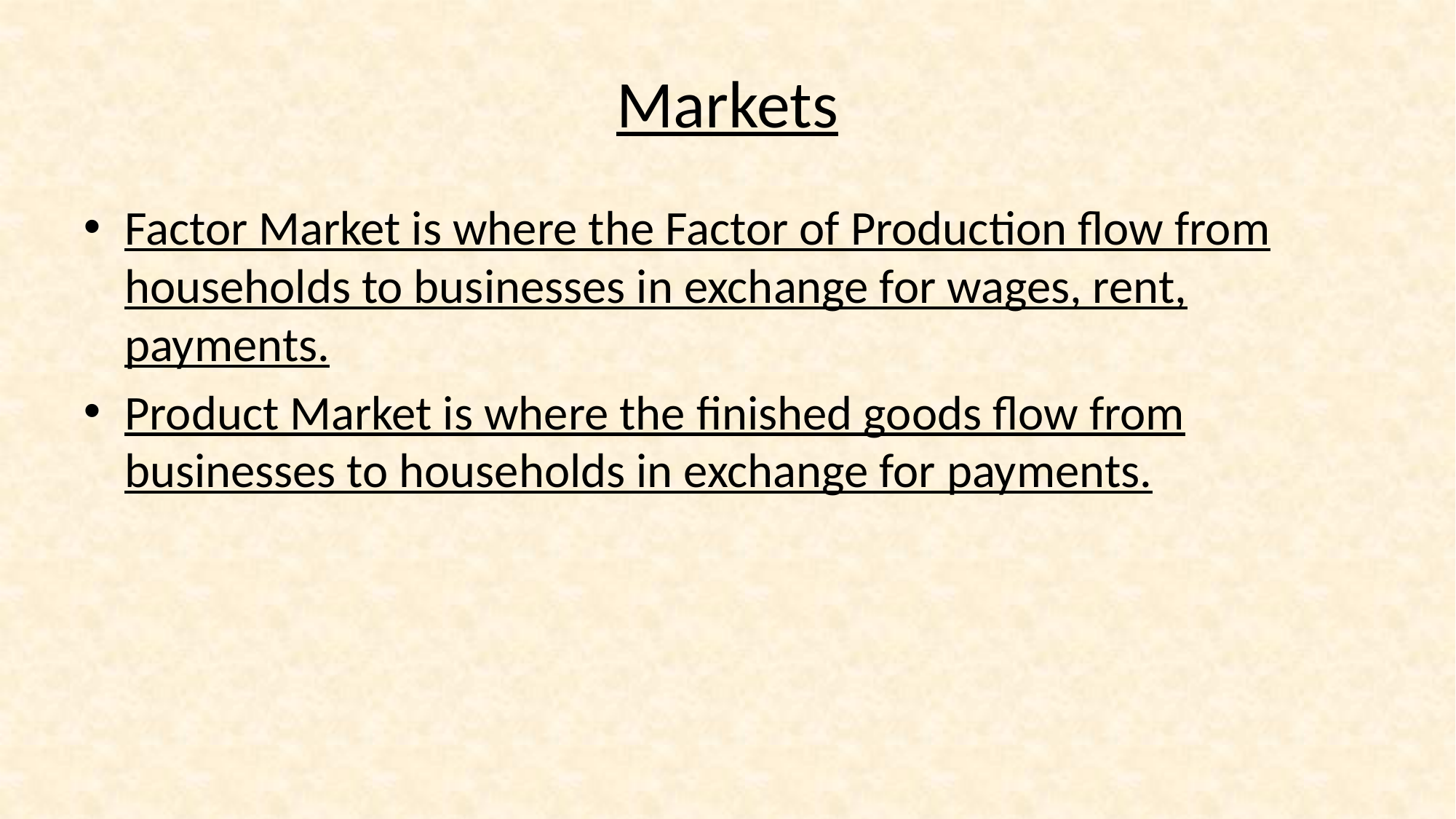

# Markets
Factor Market is where the Factor of Production flow from households to businesses in exchange for wages, rent, payments.
Product Market is where the finished goods flow from businesses to households in exchange for payments.